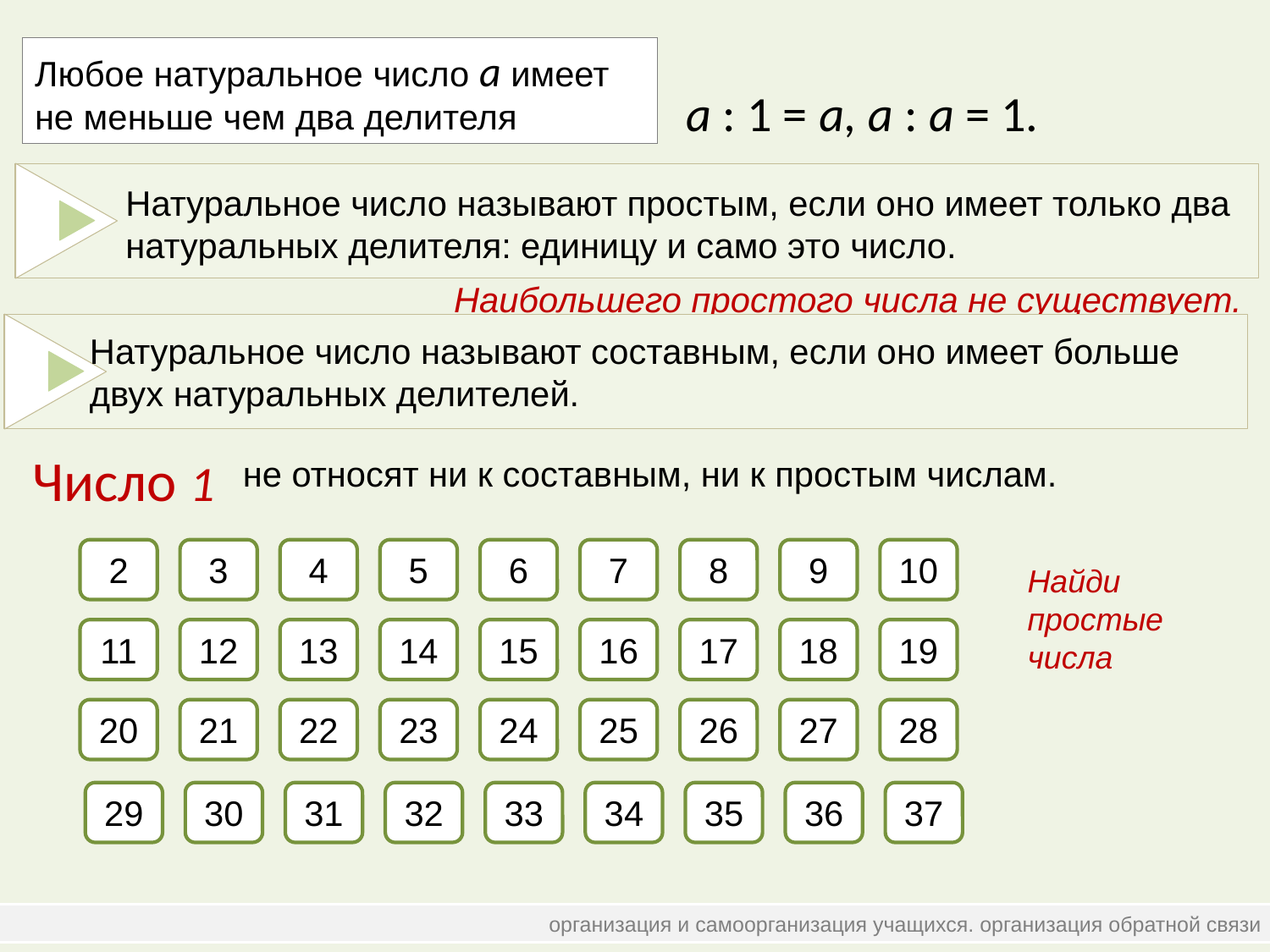

Любое натуральное число а имеет не меньше чем два делителя
а : 1 = а, а : а = 1.

Натуральное число называют простым, если оно имеет только два
натуральных делителя: единицу и само это число.
Наибольшего простого числа не существует.

Натуральное число называют составным, если оно имеет больше
двух натуральных делителей.
Число 1
не относят ни к составным, ни к простым числам.
2
3
4
5
6
7
8
9
10
Найди простые числа
11
12
13
14
15
16
17
18
19
20
21
22
23
24
25
26
27
28
29
30
31
32
33
34
35
36
37
организация и самоорганизация учащихся. организация обратной связи